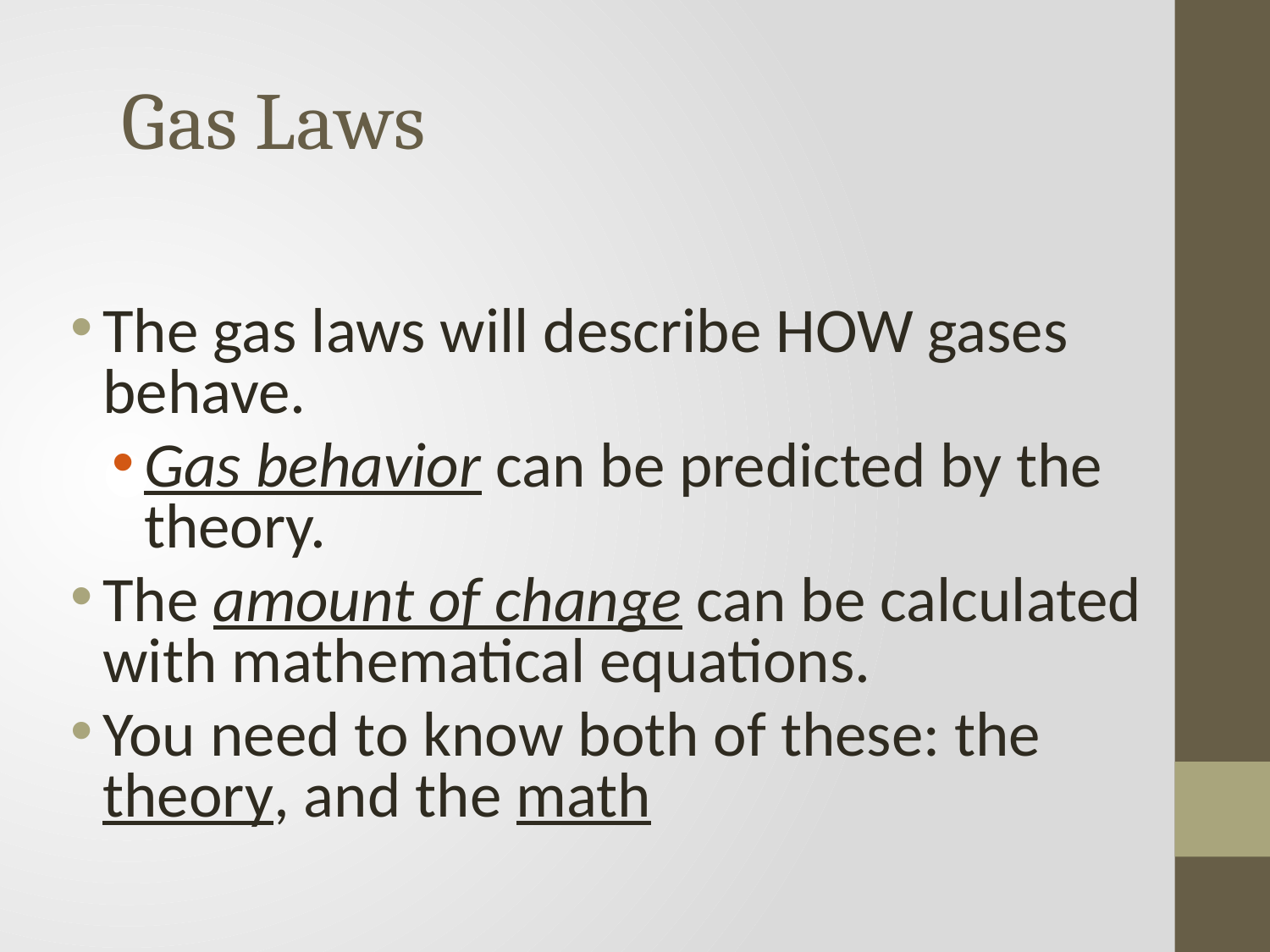

# Gas Laws
The gas laws will describe HOW gases behave.
Gas behavior can be predicted by the theory.
The amount of change can be calculated with mathematical equations.
You need to know both of these: the theory, and the math